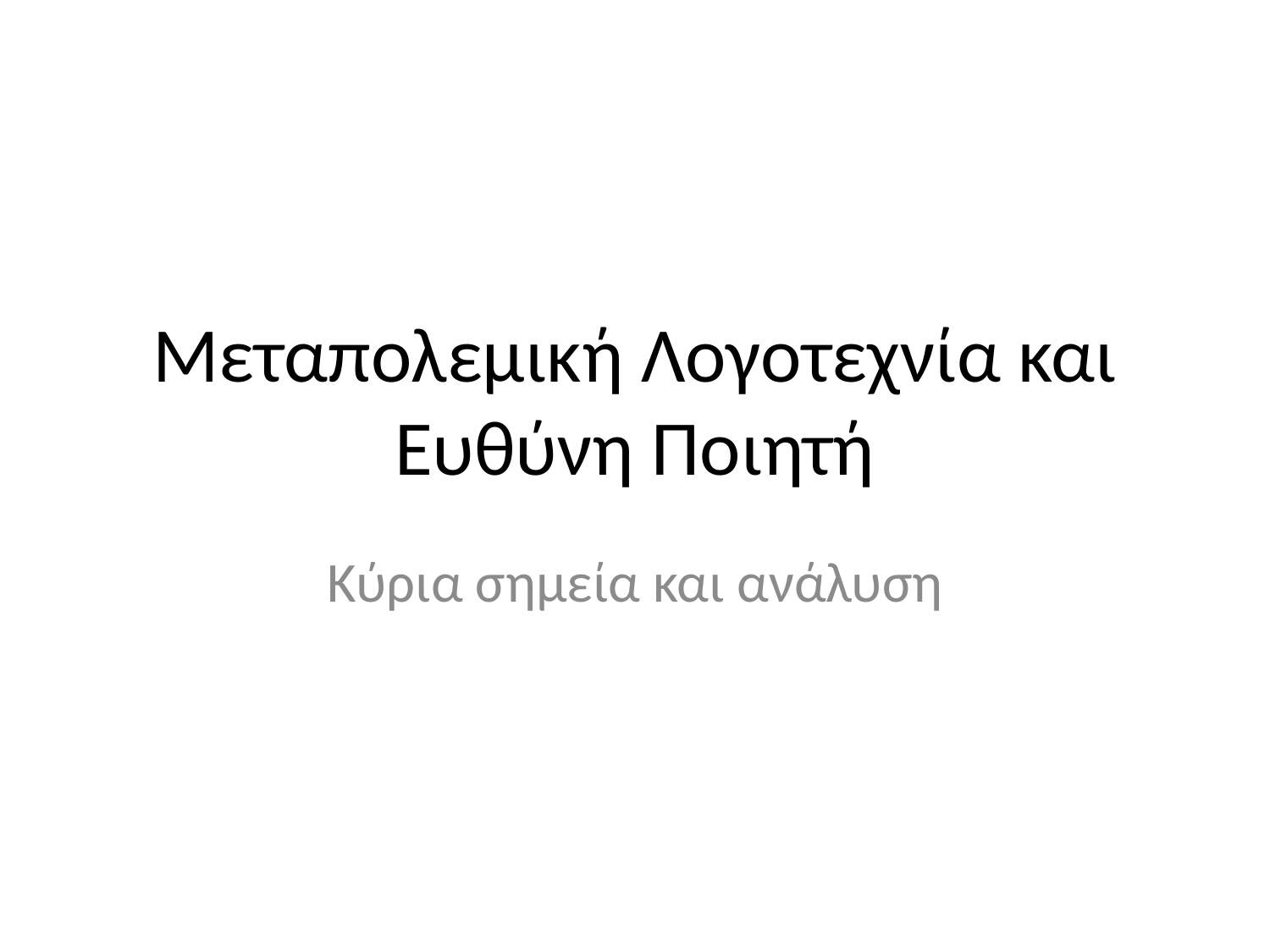

# Μεταπολεμική Λογοτεχνία και Ευθύνη Ποιητή
Κύρια σημεία και ανάλυση